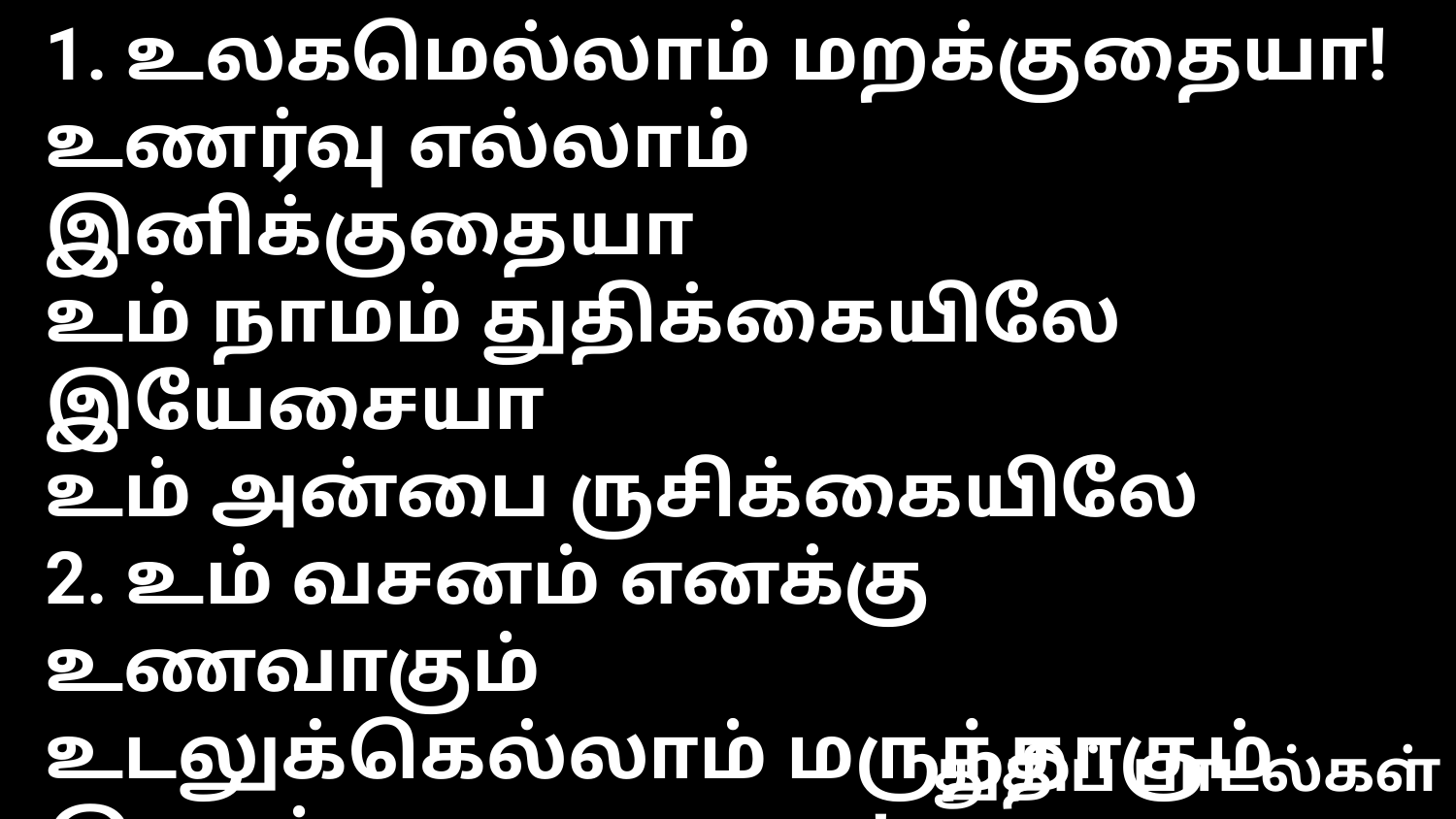

1. உலகமெல்லாம் மறக்குதையா!
உணர்வு எல்லாம் இனிக்குதையா
உம் நாமம் துதிக்கையிலே இயேசையா
உம் அன்பை ருசிக்கையிலே
2. உம் வசனம் எனக்கு உணவாகும்
உடலுக்கெல்லாம் மருந்தாகும்
இரவும் பகலுமையா!
உம் வசனம் தியானிக்கிறேன்
3. உம் திரு நாமம் உலகத்திலே
உயர்ந்த அடைக்கல அரண்தானே
நீதிமான் உமக்குள்ளே ஓடி
சுகமாய் இருப்பேனே

துதிப் பாடல்கள்